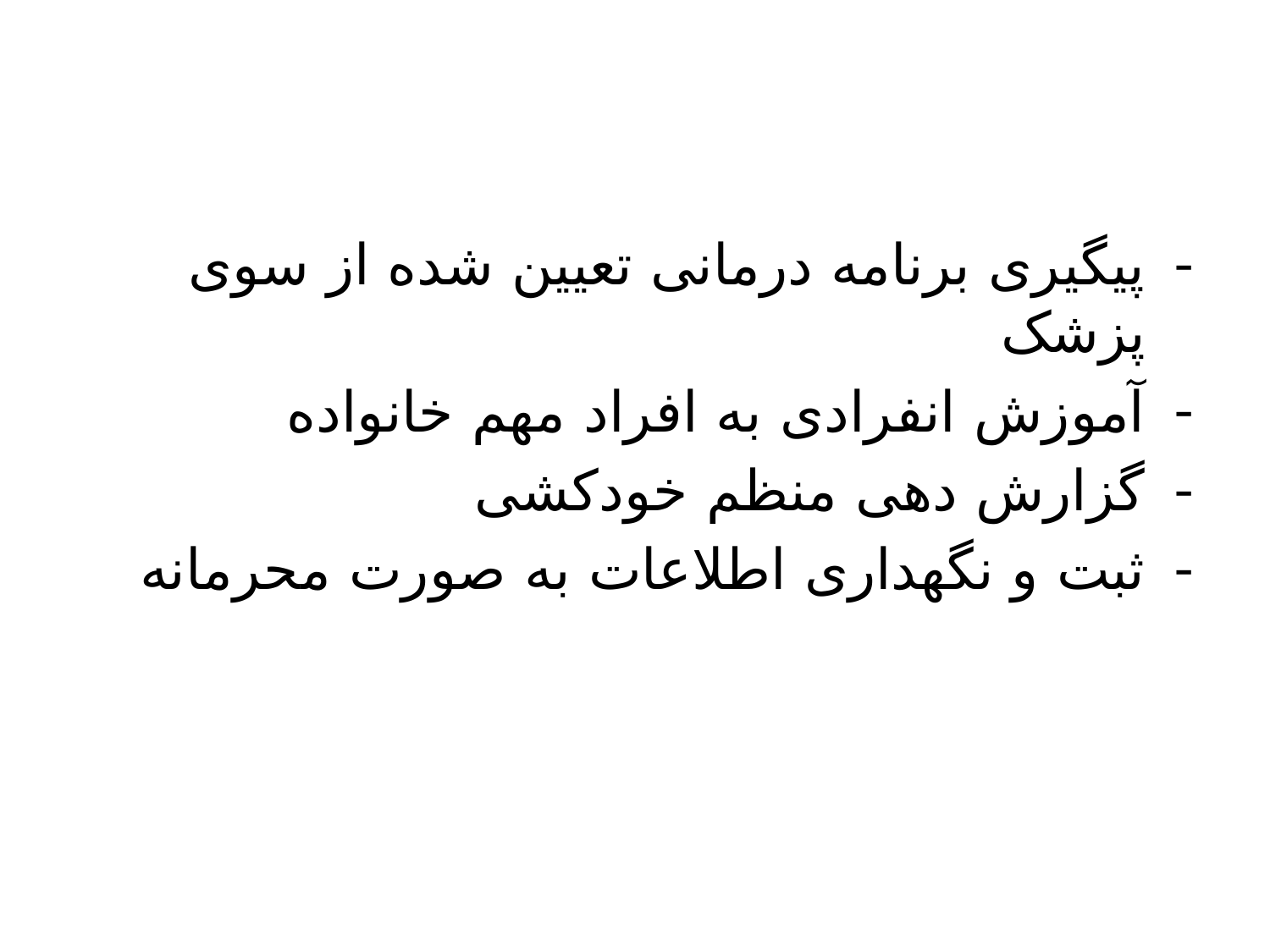

#
پیگیری برنامه درمانی تعیین شده از سوی پزشک
آموزش انفرادی به افراد مهم خانواده
گزارش دهی منظم خودکشی
ثبت و نگهداری اطلاعات به صورت محرمانه